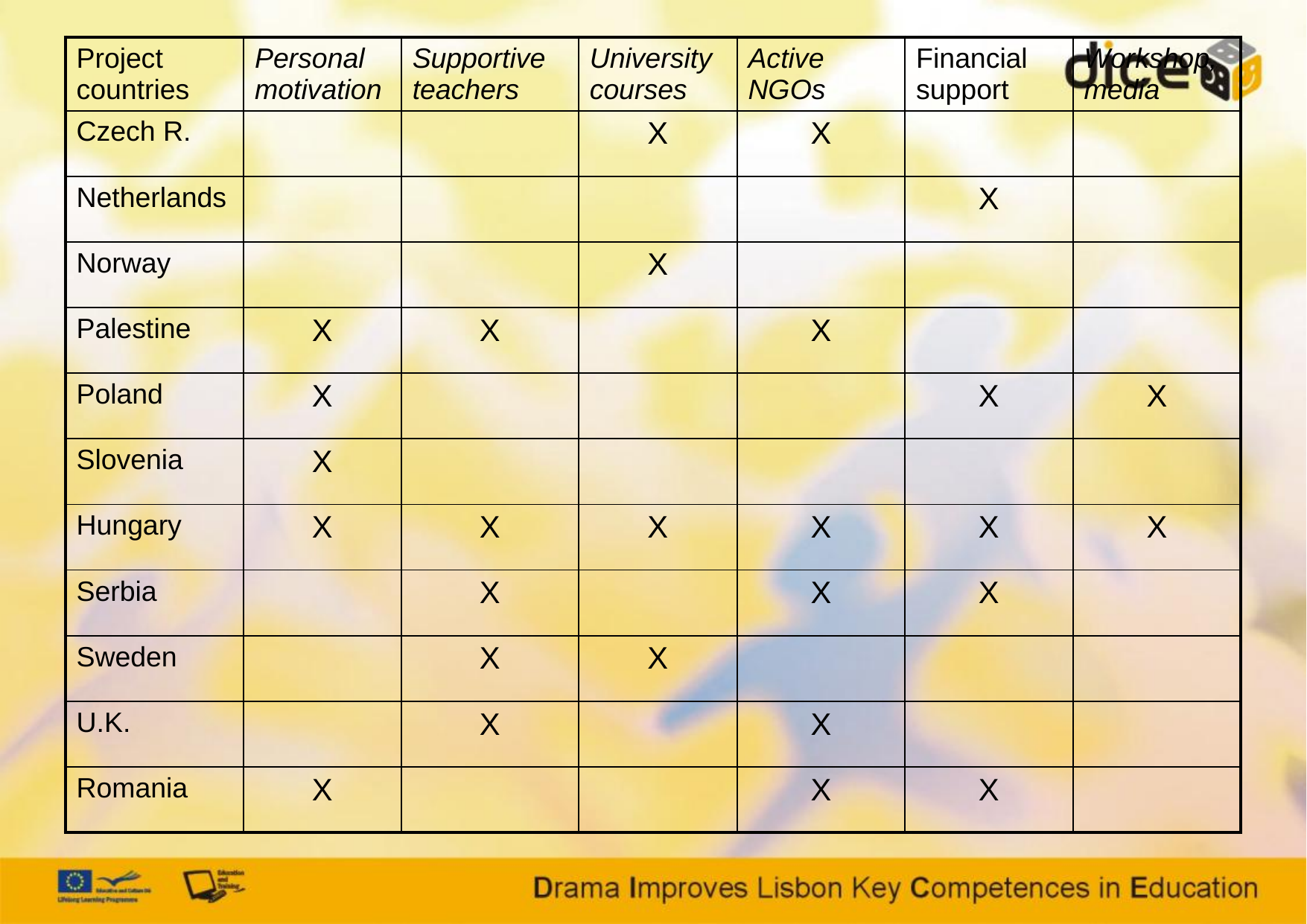

| Project countries | Personal motivation | Supportive teachers | University courses | Active NGOs | Financial support | Workshop,media |
| --- | --- | --- | --- | --- | --- | --- |
| Czech R. |  |  | X | X |  |  |
| Netherlands |  |  |  |  | X |  |
| Norway |  |  | X |  |  |  |
| Palestine | X | X |  | X |  |  |
| Poland | X |  |  |  | X | X |
| Slovenia | X |  |  |  |  |  |
| Hungary | X | X | X | X | X | X |
| Serbia |  | X |  | X | X |  |
| Sweden |  | X | X |  |  |  |
| U.K. |  | X |  | X |  |  |
| Romania | X |  |  | X | X |  |